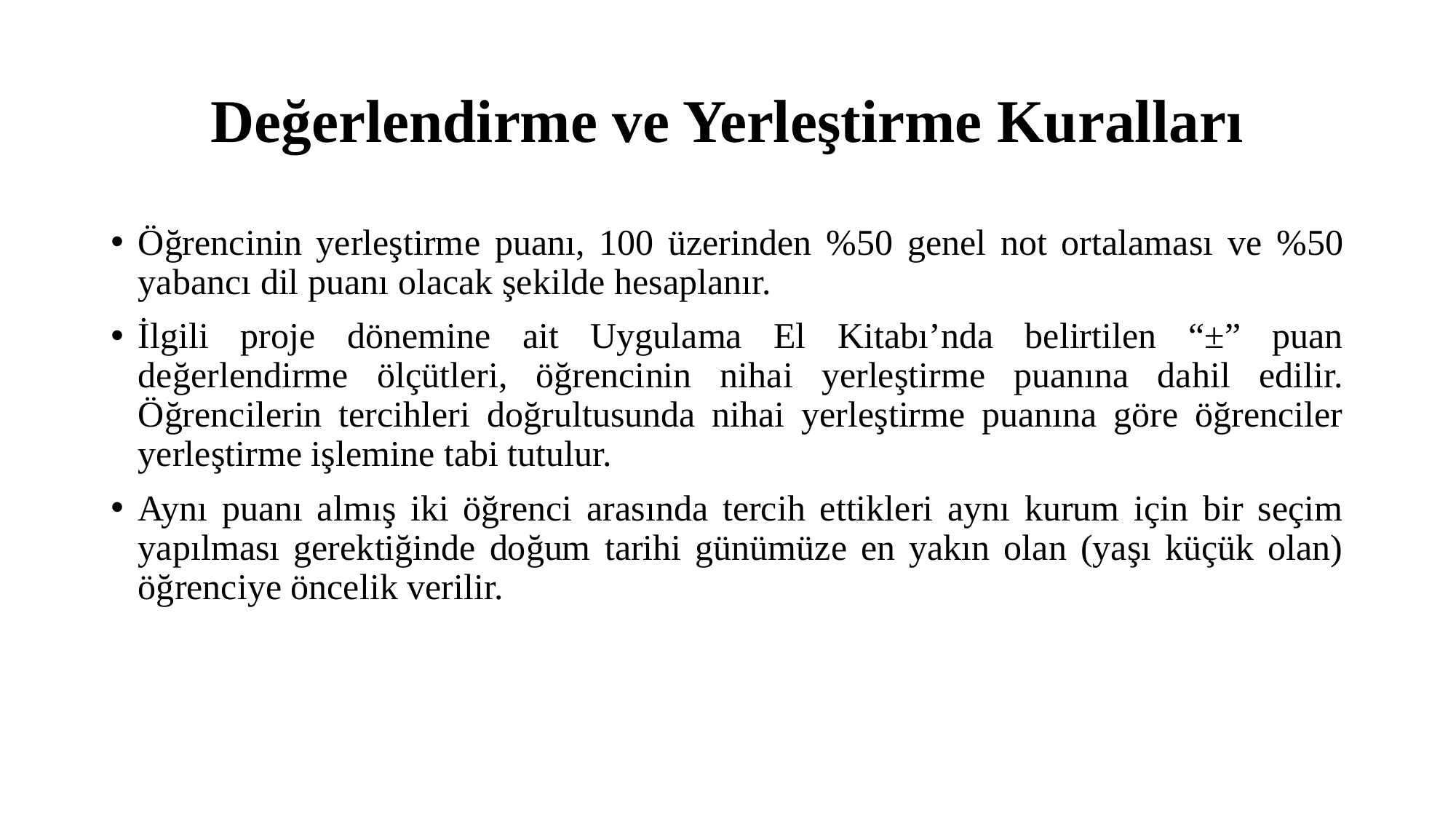

# Değerlendirme ve Yerleştirme Kuralları
Öğrencinin yerleştirme puanı, 100 üzerinden %50 genel not ortalaması ve %50 yabancı dil puanı olacak şekilde hesaplanır.
İlgili proje dönemine ait Uygulama El Kitabı’nda belirtilen “±” puan değerlendirme ölçütleri, öğrencinin nihai yerleştirme puanına dahil edilir. Öğrencilerin tercihleri doğrultusunda nihai yerleştirme puanına göre öğrenciler yerleştirme işlemine tabi tutulur.
Aynı puanı almış iki öğrenci arasında tercih ettikleri aynı kurum için bir seçim yapılması gerektiğinde doğum tarihi günümüze en yakın olan (yaşı küçük olan) öğrenciye öncelik verilir.